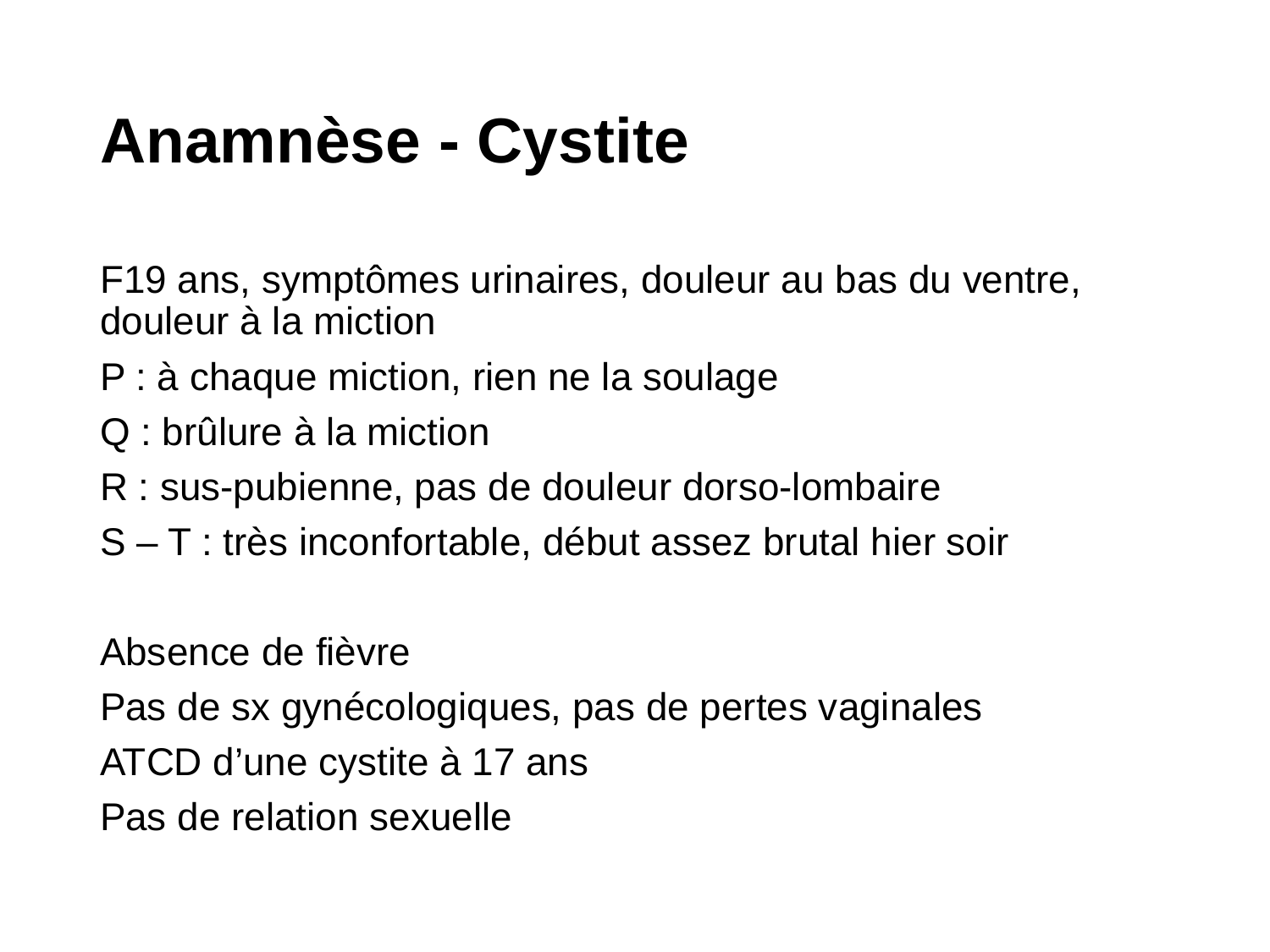

# Anamnèse - Cystite
F19 ans, symptômes urinaires, douleur au bas du ventre, douleur à la miction
P : à chaque miction, rien ne la soulage
Q : brûlure à la miction
R : sus-pubienne, pas de douleur dorso-lombaire
S – T : très inconfortable, début assez brutal hier soir

Absence de fièvre
Pas de sx gynécologiques, pas de pertes vaginales
ATCD d’une cystite à 17 ans
Pas de relation sexuelle